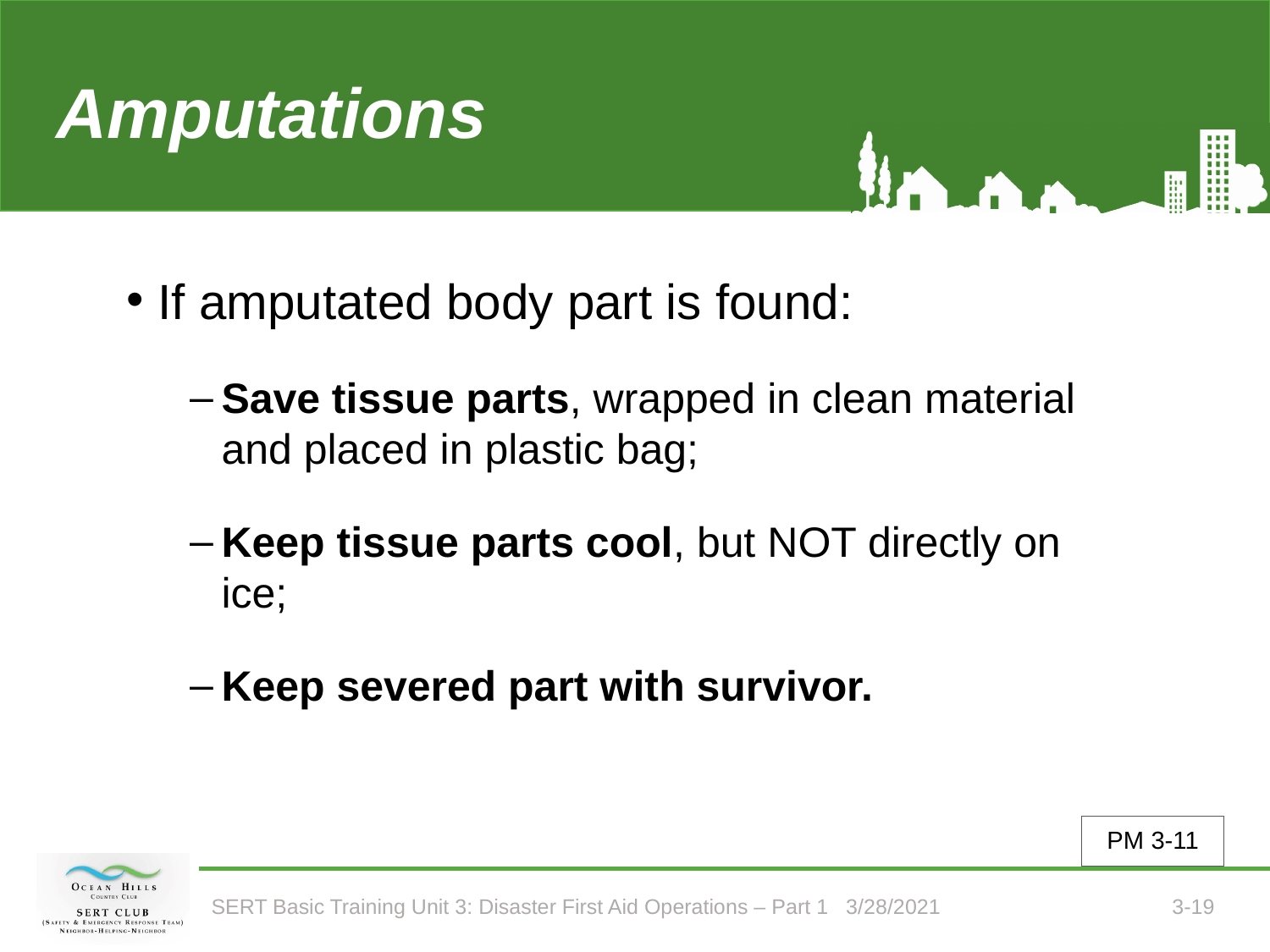

# Amputations
If amputated body part is found:
Save tissue parts, wrapped in clean material and placed in plastic bag;
Keep tissue parts cool, but NOT directly on ice;
Keep severed part with survivor.

PM 3-11
SERT Basic Training Unit 3: Disaster First Aid Operations – Part 1   3/28/2021
3-19